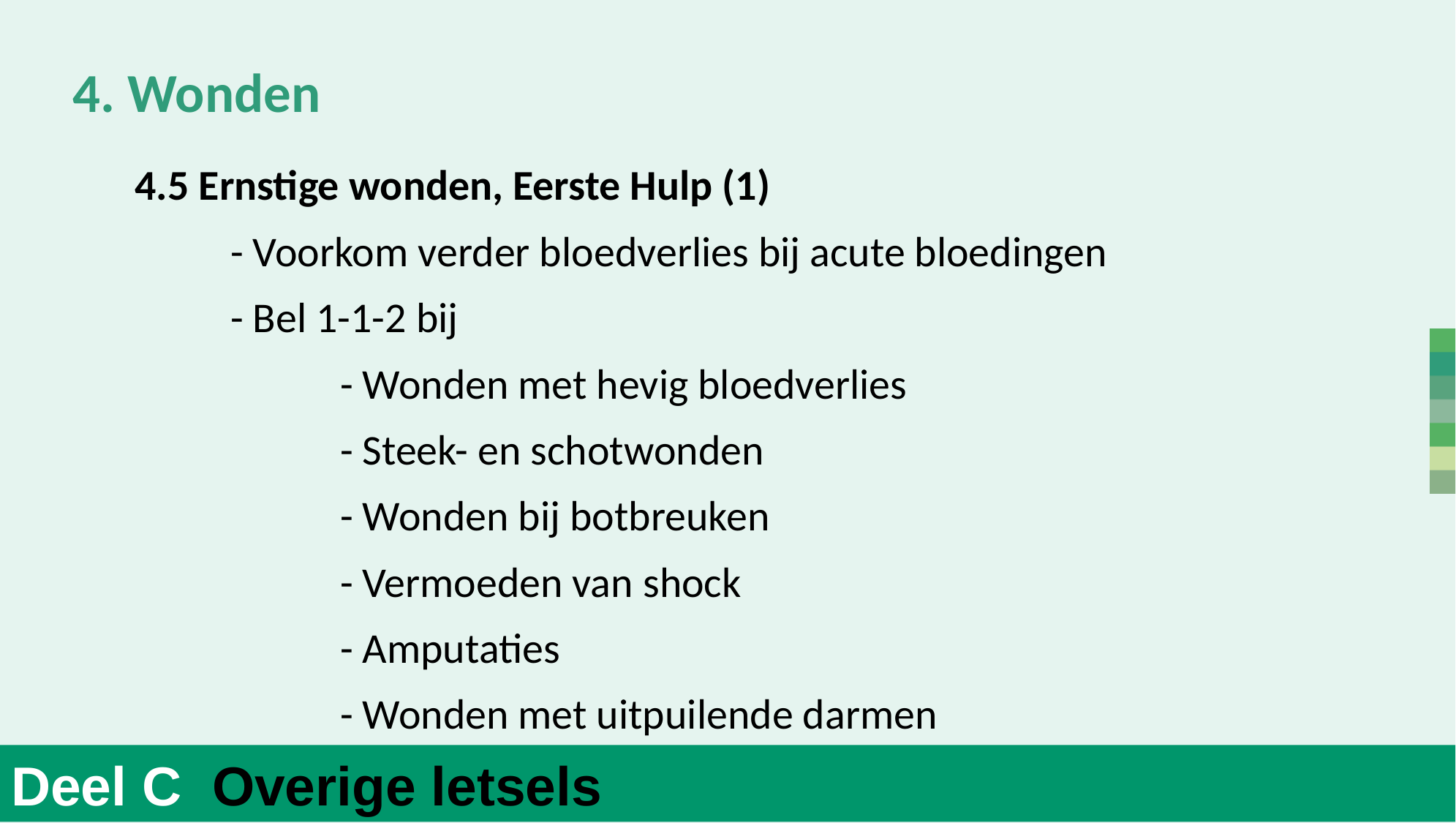

4. Wonden
	4.5 Ernstige wonden, Eerste Hulp (1)

		- Voorkom verder bloedverlies bij acute bloedingen
		- Bel 1-1-2 bij
		- Wonden met hevig bloedverlies
		- Steek- en schotwonden
		- Wonden bij botbreuken
		- Vermoeden van shock
		- Amputaties
		- Wonden met uitpuilende darmen

Deel C  Overige letsels